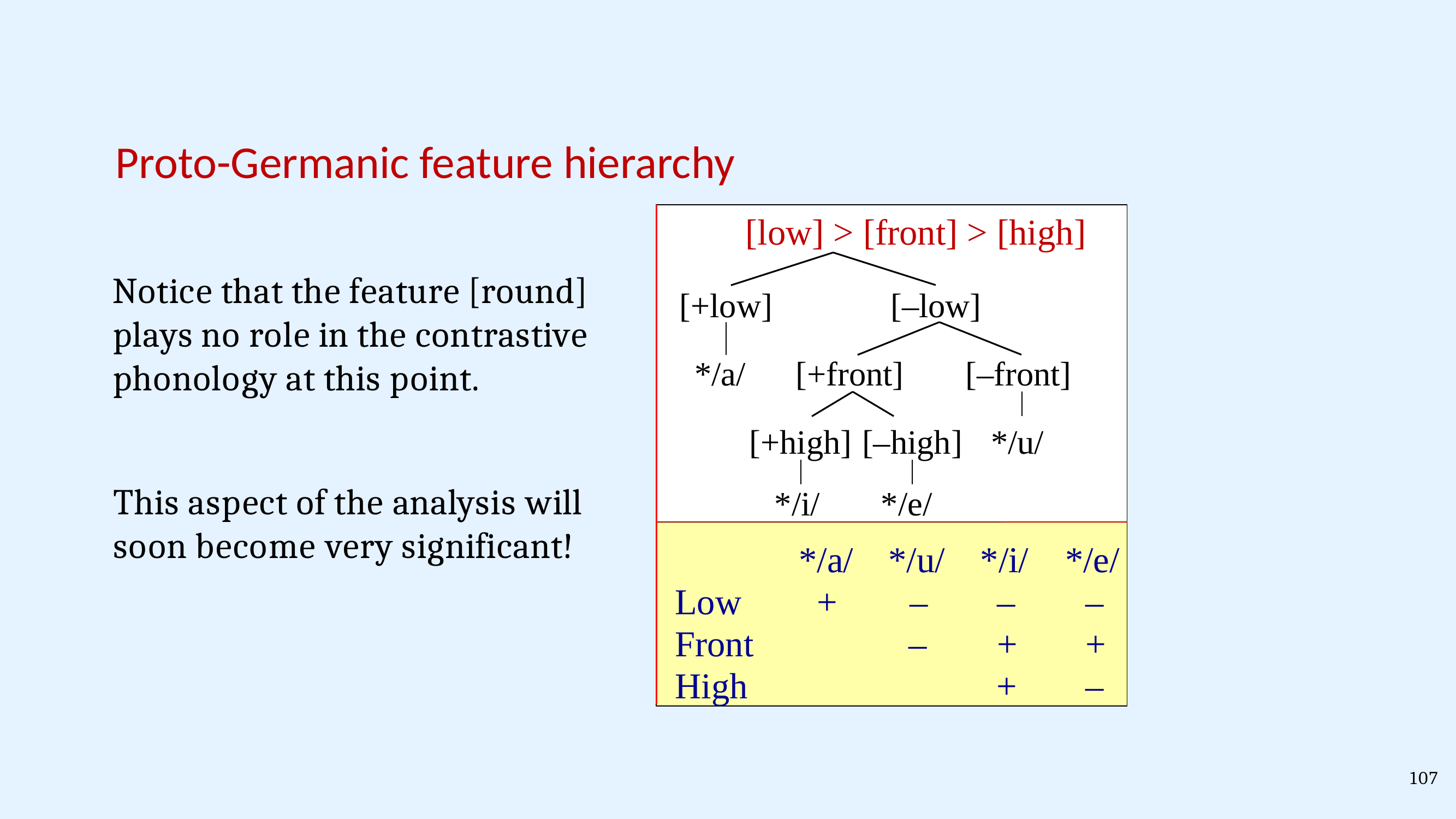

Proto-Germanic feature hierarchy

[low] > [front] > [high]

[+low]
[–low]
Notice that the feature [round] plays no role in the contrastive phonology at this point.

[+front]
[–front]
*/u/
*/a/

[+high]
[–high]
*/i/
*/e/
This aspect of the analysis will soon become very significant!

*/a/
*/u/
*/i/
*/e/
Low
+
–
–
–
Front
–
+
+
High
+
–
107